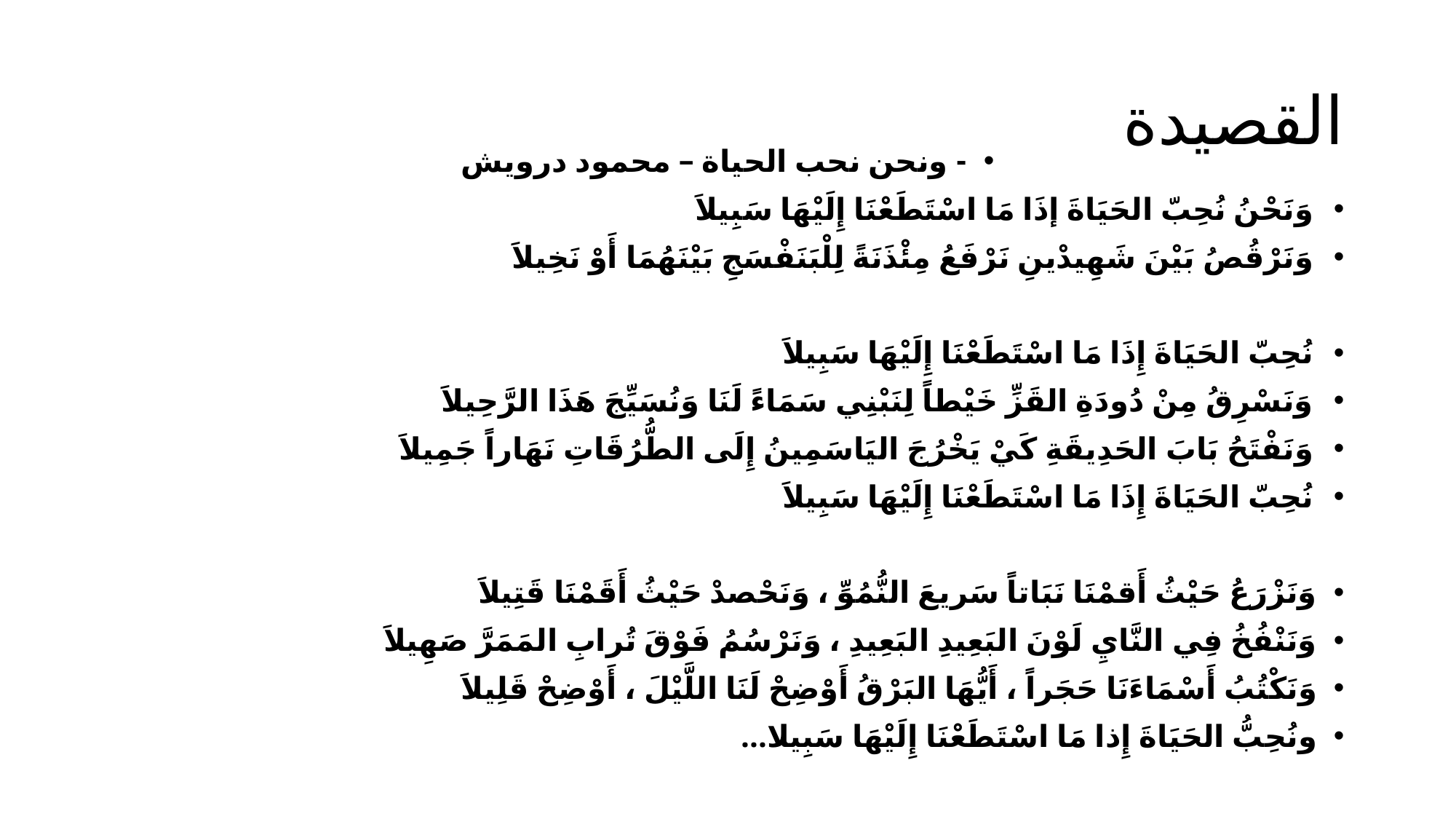

# القصيدة
	- ونحن نحب الحياة – محمود درويش
وَنَحْنُ نُحِبّ الحَيَاةَ إذَا مَا اسْتَطَعْنَا إِلَيْهَا سَبِيلاَ
وَنَرْقُصُ بَيْنَ شَهِيدْينِ نَرْفَعُ مِئْذَنَةً لِلْبَنَفْسَجِ بَيْنَهُمَا أَوْ نَخِيلاَ

نُحِبّ الحَيَاةَ إِذَا مَا اسْتَطَعْنَا إِلَيْهَا سَبِيلاَ
وَنَسْرِقُ مِنْ دُودَةِ القَزِّ خَيْطاً لِنَبْنِي سَمَاءً لَنَا وَنُسَيِّجَ هَذَا الرَّحِيلاَ
وَنَفْتَحُ بَابَ الحَدِيقَةِ كَيْ يَخْرُجَ اليَاسَمِينُ إِلَى الطُّرُقَاتِ نَهَاراً جَمِيلاَ
نُحِبّ الحَيَاةَ إِذَا مَا اسْتَطَعْنَا إِلَيْهَا سَبِيلاَ

وَنَزْرَعُ حَيْثُ أَقمْنَا نَبَاتاً سَريعَ النُّمُوِّ ، وَنَحْصدْ حَيْثُ أَقَمْنَا قَتِيلاَ
وَنَنْفُخُ فِي النَّايِ لَوْنَ البَعِيدِ البَعِيدِ ، وَنَرْسُمُ فَوْقَ تُرابِ المَمَرَّ صَهِيلاَ
وَنَكْتُبُ أَسْمَاءَنَا حَجَراً ، أَيُّهَا البَرْقُ أَوْضِحْ لَنَا اللَّيْلَ ، أَوْضِحْ قَلِيلاَ
ونُحِبُّ الحَيَاةَ إِذا مَا اسْتَطَعْنَا إِلَيْهَا سَبِيلا...